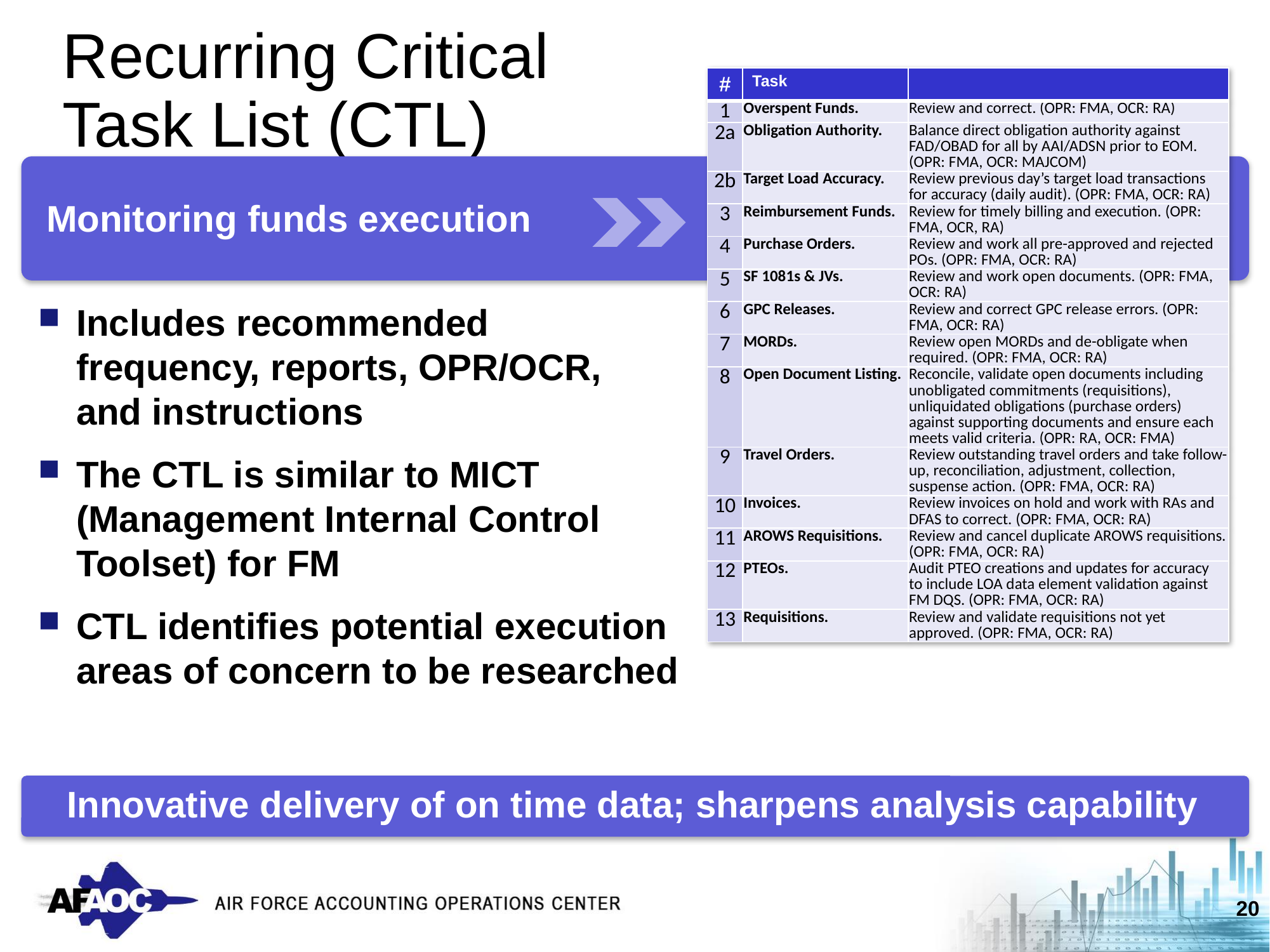

20
# Recurring Critical Task List (CTL)
| # | Task |  |
| --- | --- | --- |
| 1 | Overspent Funds. | Review and correct. (OPR: FMA, OCR: RA) |
| 2a | Obligation Authority. | Balance direct obligation authority against FAD/OBAD for all by AAI/ADSN prior to EOM. (OPR: FMA, OCR: MAJCOM) |
| 2b | Target Load Accuracy. | Review previous day’s target load transactions for accuracy (daily audit). (OPR: FMA, OCR: RA) |
| 3 | Reimbursement Funds. | Review for timely billing and execution. (OPR: FMA, OCR, RA) |
| 4 | Purchase Orders. | Review and work all pre-approved and rejected POs. (OPR: FMA, OCR: RA) |
| 5 | SF 1081s & JVs. | Review and work open documents. (OPR: FMA, OCR: RA) |
| 6 | GPC Releases. | Review and correct GPC release errors. (OPR: FMA, OCR: RA) |
| 7 | MORDs. | Review open MORDs and de-obligate when required. (OPR: FMA, OCR: RA) |
| 8 | Open Document Listing. | Reconcile, validate open documents including unobligated commitments (requisitions), unliquidated obligations (purchase orders) against supporting documents and ensure each meets valid criteria. (OPR: RA, OCR: FMA) |
| 9 | Travel Orders. | Review outstanding travel orders and take follow-up, reconciliation, adjustment, collection, suspense action. (OPR: FMA, OCR: RA) |
| 10 | Invoices. | Review invoices on hold and work with RAs and DFAS to correct. (OPR: FMA, OCR: RA) |
| 11 | AROWS Requisitions. | Review and cancel duplicate AROWS requisitions. (OPR: FMA, OCR: RA) |
| 12 | PTEOs. | Audit PTEO creations and updates for accuracy to include LOA data element validation against FM DQS. (OPR: FMA, OCR: RA) |
| 13 | Requisitions. | Review and validate requisitions not yet approved. (OPR: FMA, OCR: RA) |

Monitoring funds execution

Includes recommended
frequency, reports, OPR/OCR,
and instructions
The CTL is similar to MICT
(Management Internal Control
Toolset) for FM
CTL identifies potential execution areas of concern to be researched

Innovative delivery of on time data; sharpens analysis capability